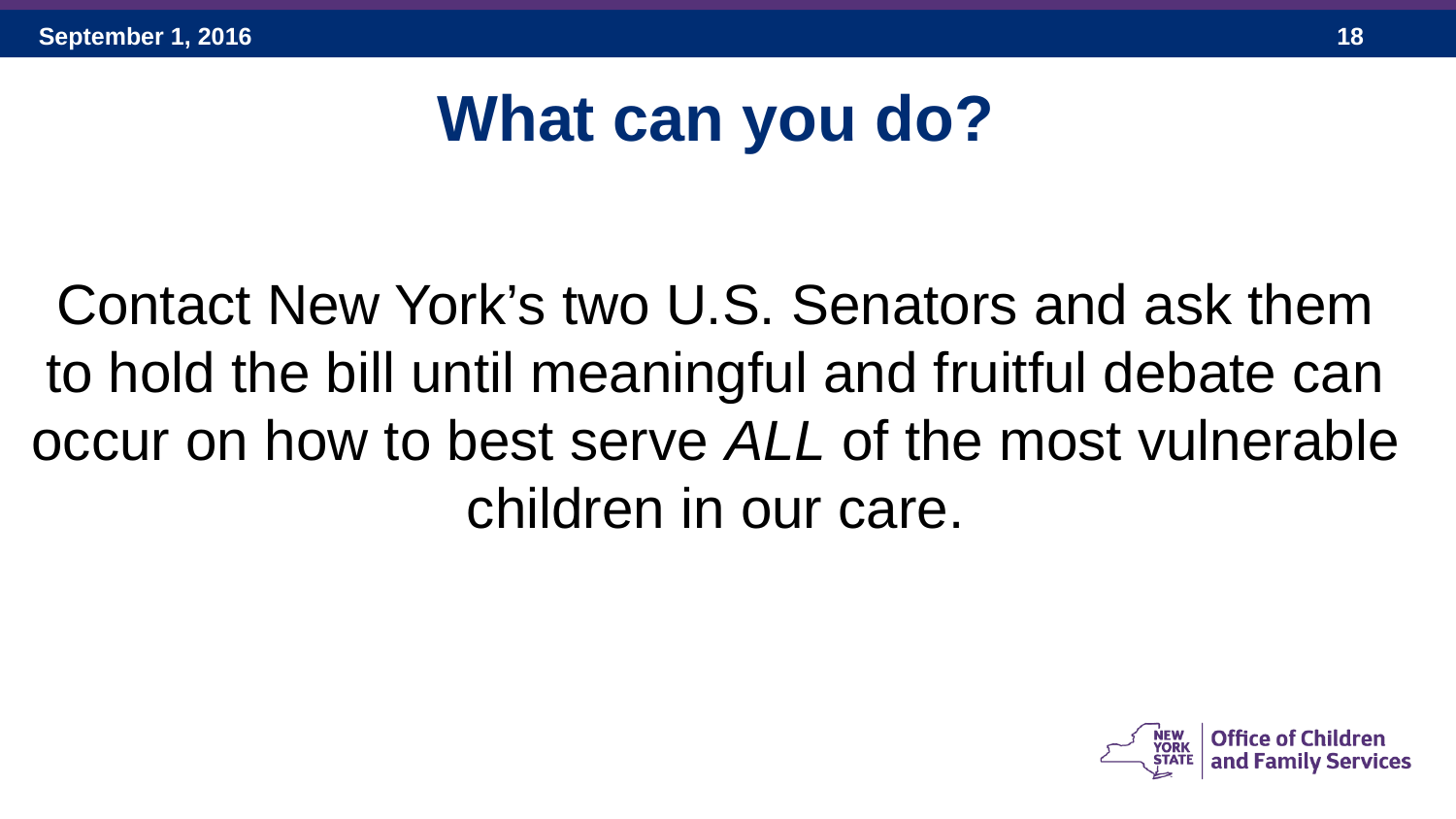

What can you do?

Contact New York’s two U.S. Senators and ask them to hold the bill until meaningful and fruitful debate can occur on how to best serve ALL of the most vulnerable children in our care.